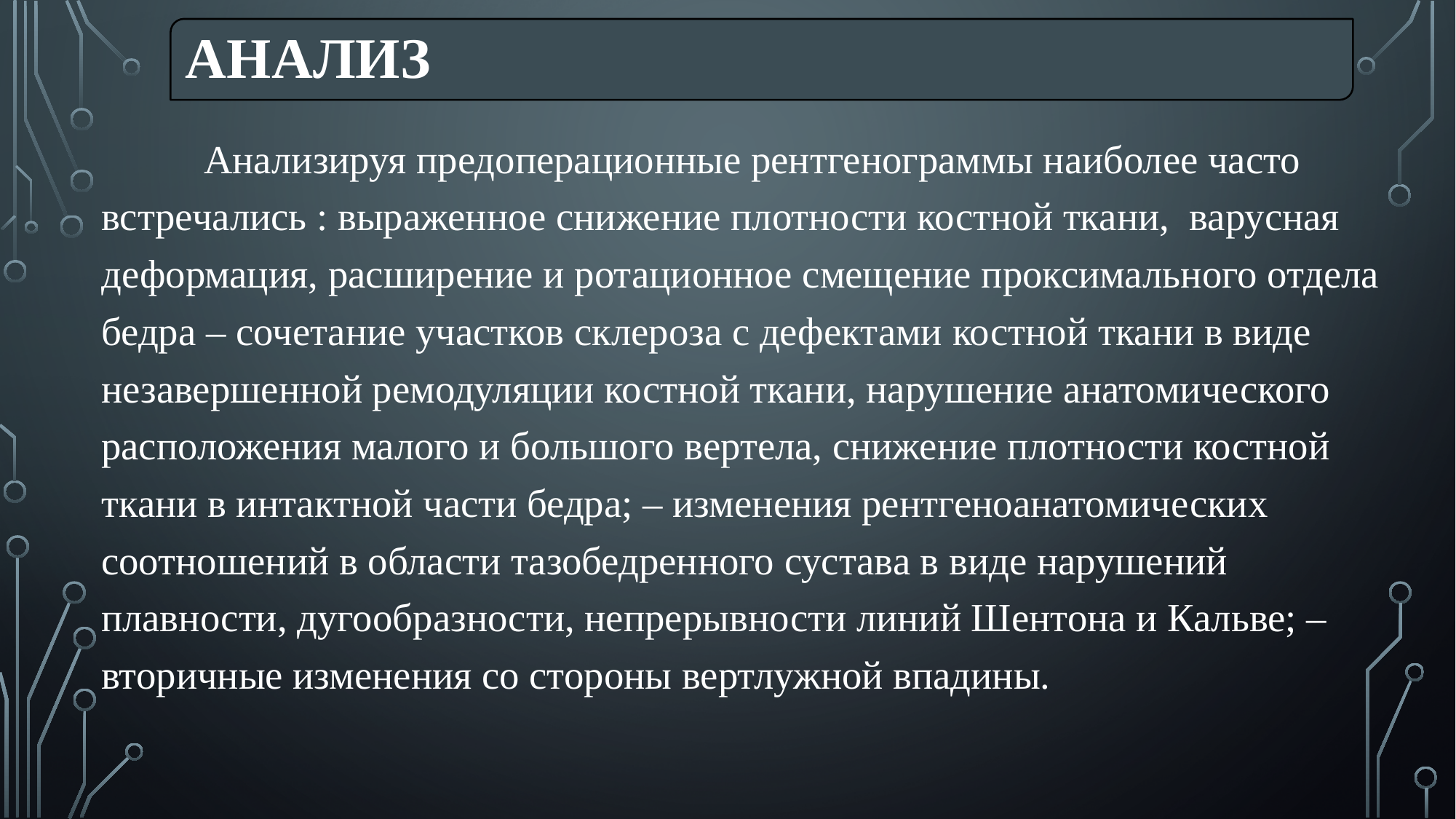

Анализ
	Анализируя предоперационные рентгенограммы наиболее часто встречались : выраженное снижение плотности костной ткани,  варусная деформация, расширение и ротационное смещение проксимального отдела бедра – сочетание участков склероза с дефектами костной ткани в виде незавершенной ремодуляции костной ткани, нарушение анатомического расположения малого и большого вертела, снижение плотности костной ткани в интактной части бедра; – изменения рентгеноанатомических соотношений в области тазобедренного сустава в виде нарушений плавности, дугообразности, непрерывности линий Шентона и Кальве; – вторичные изменения со стороны вертлужной впадины.